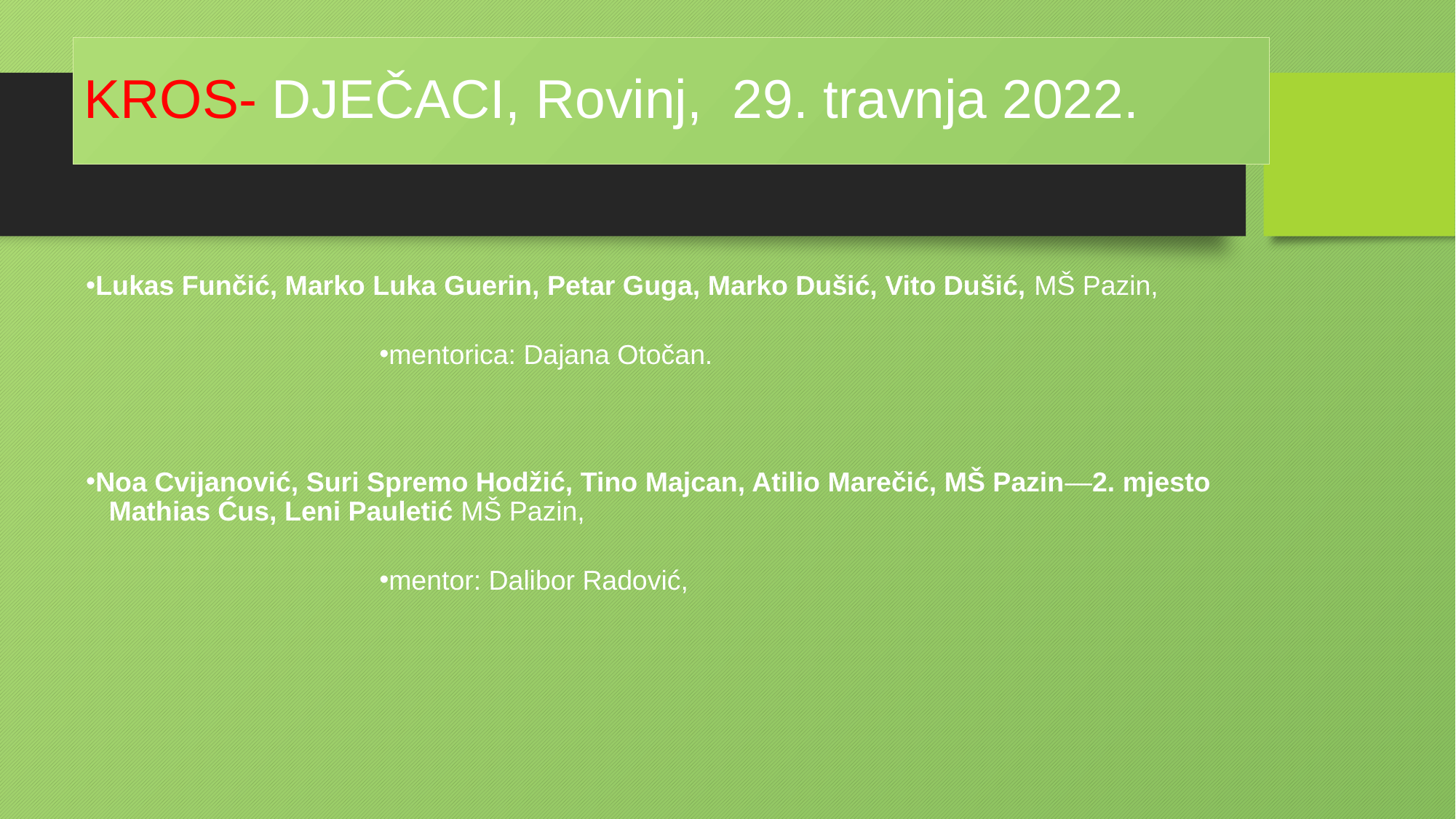

# KROS- DJEČACI, Rovinj,  29. travnja 2022.
Lukas Funčić, Marko Luka Guerin, Petar Guga, Marko Dušić, Vito Dušić, MŠ Pazin,

mentorica: Dajana Otočan.

Noa Cvijanović, Suri Spremo Hodžić, Tino Majcan, Atilio Marečić, MŠ Pazin—2. mjesto
   Mathias Ćus, Leni Pauletić MŠ Pazin,

mentor: Dalibor Radović,